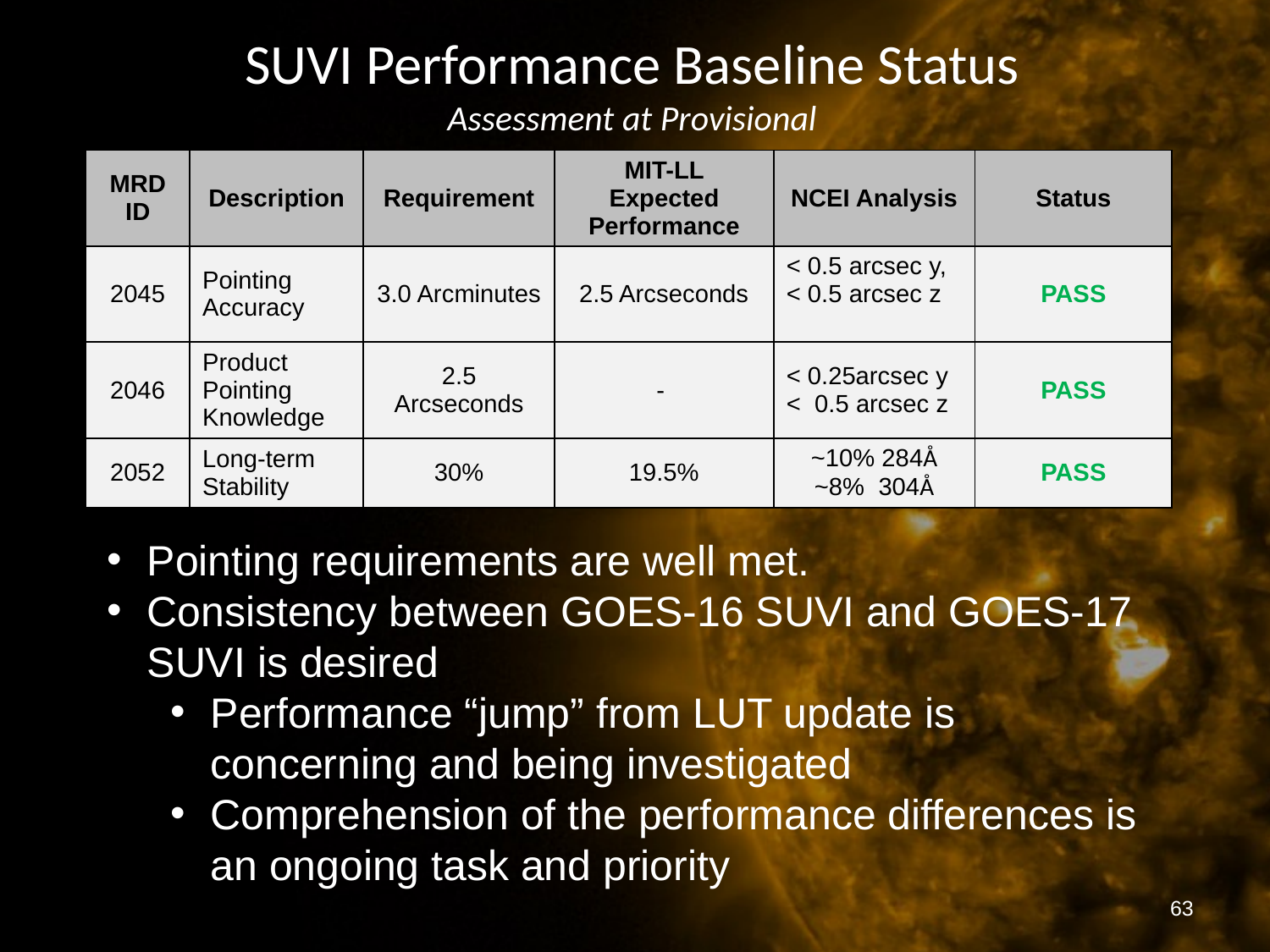

SUVI Performance Baseline Status
Assessment at Provisional
| MRD ID | Description | Requirement | MIT-LL Expected Performance | NCEI Analysis | Status |
| --- | --- | --- | --- | --- | --- |
| 2045 | Pointing Accuracy | 3.0 Arcminutes | 2.5 Arcseconds | < 0.5 arcsec y, < 0.5 arcsec z | PASS |
| 2046 | Product Pointing Knowledge | 2.5 Arcseconds | - | < 0.25arcsec y < 0.5 arcsec z | PASS |
| 2052 | Long-term Stability | 30% | 19.5% | ~10% 284Å ~8% 304Å | PASS |
Pointing requirements are well met.
Consistency between GOES-16 SUVI and GOES-17 SUVI is desired
Performance “jump” from LUT update is concerning and being investigated
Comprehension of the performance differences is an ongoing task and priority
63